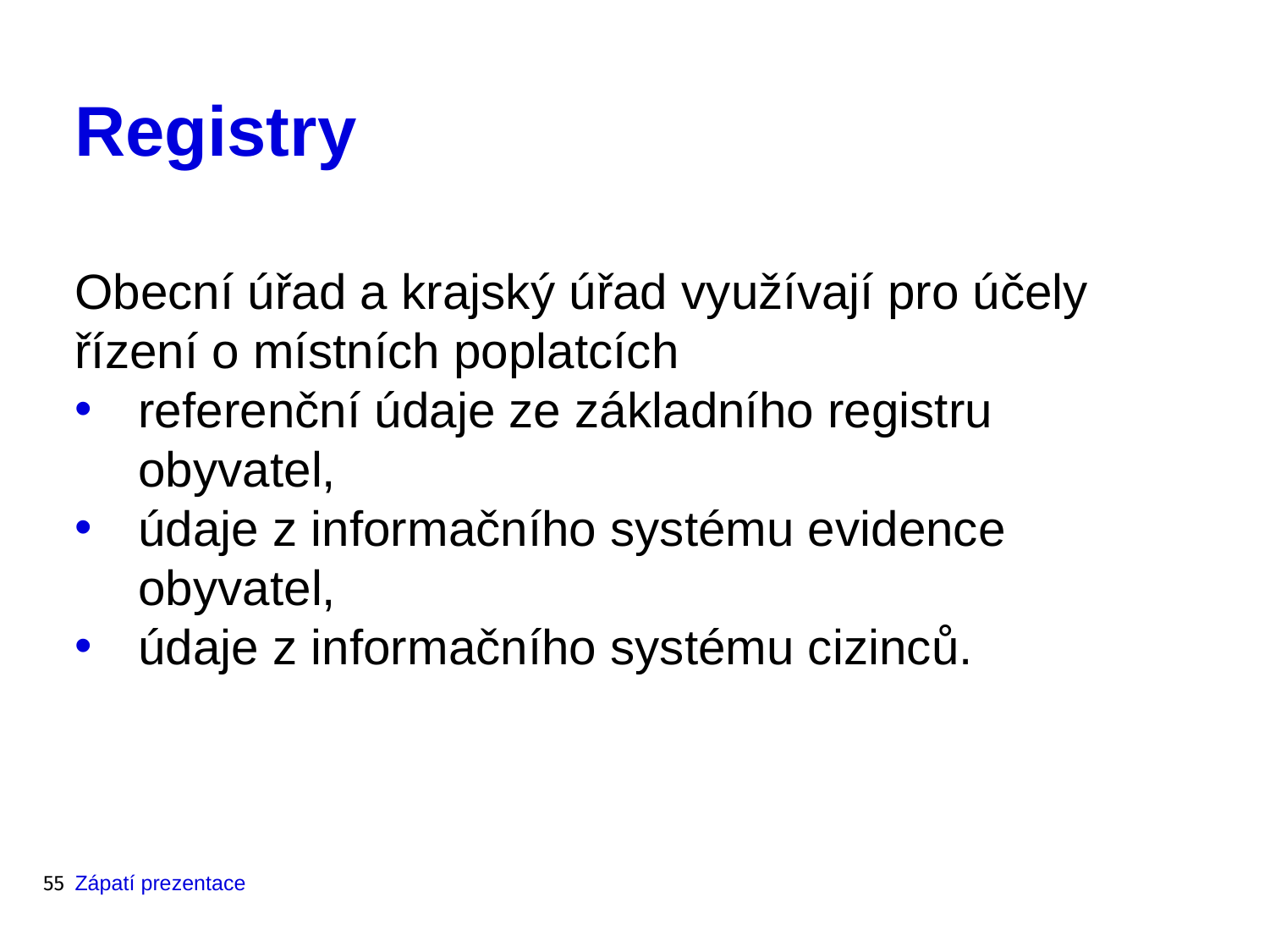

# Registry
Obecní úřad a krajský úřad využívají pro účely řízení o místních poplatcích
referenční údaje ze základního registru obyvatel,
údaje z informačního systému evidence obyvatel,
údaje z informačního systému cizinců.
55
Zápatí prezentace